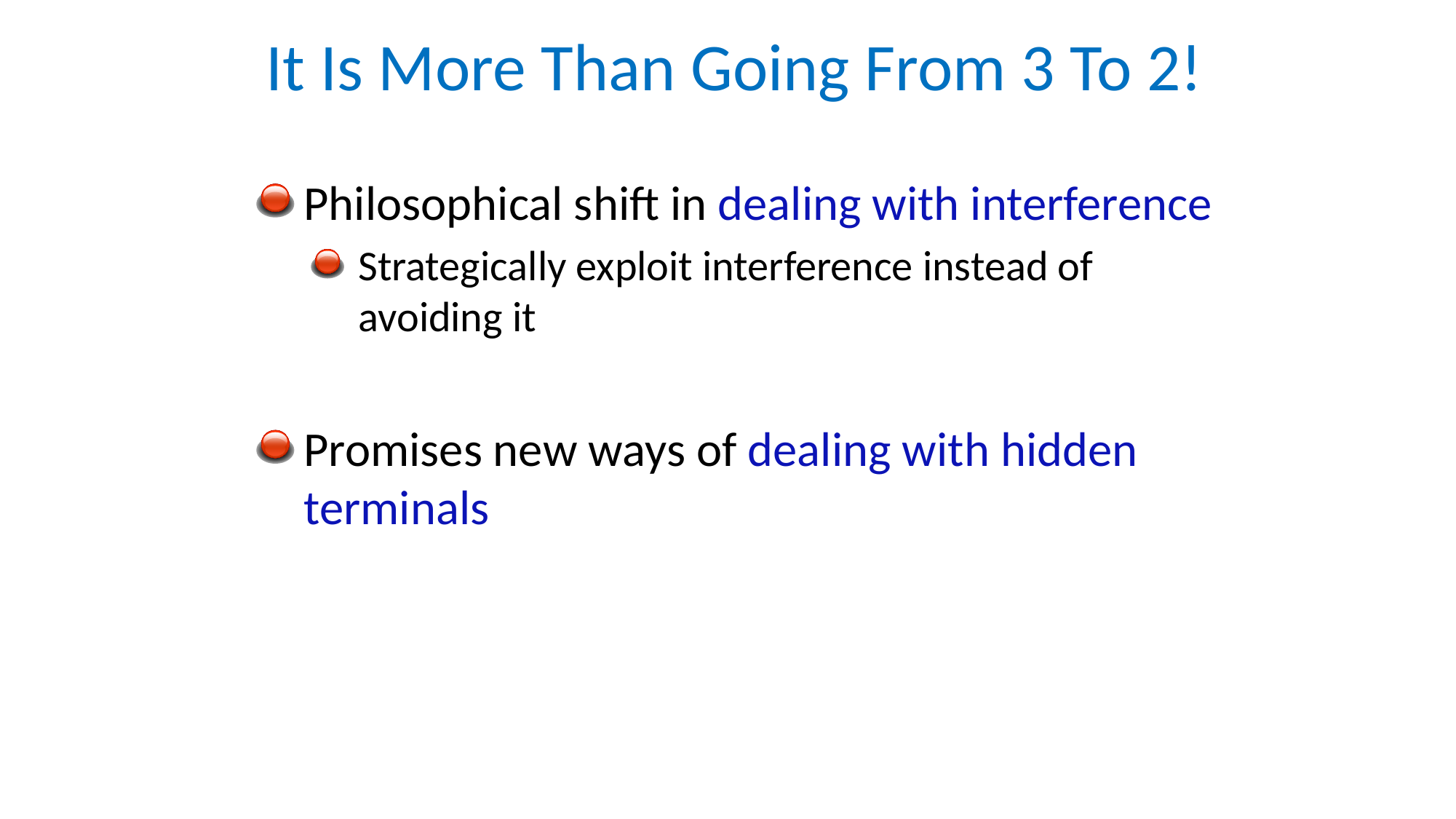

# It Is More Than Going From 3 To 2!
Philosophical shift in dealing with interference
Strategically exploit interference instead of avoiding it

Promises new ways of dealing with hidden terminals